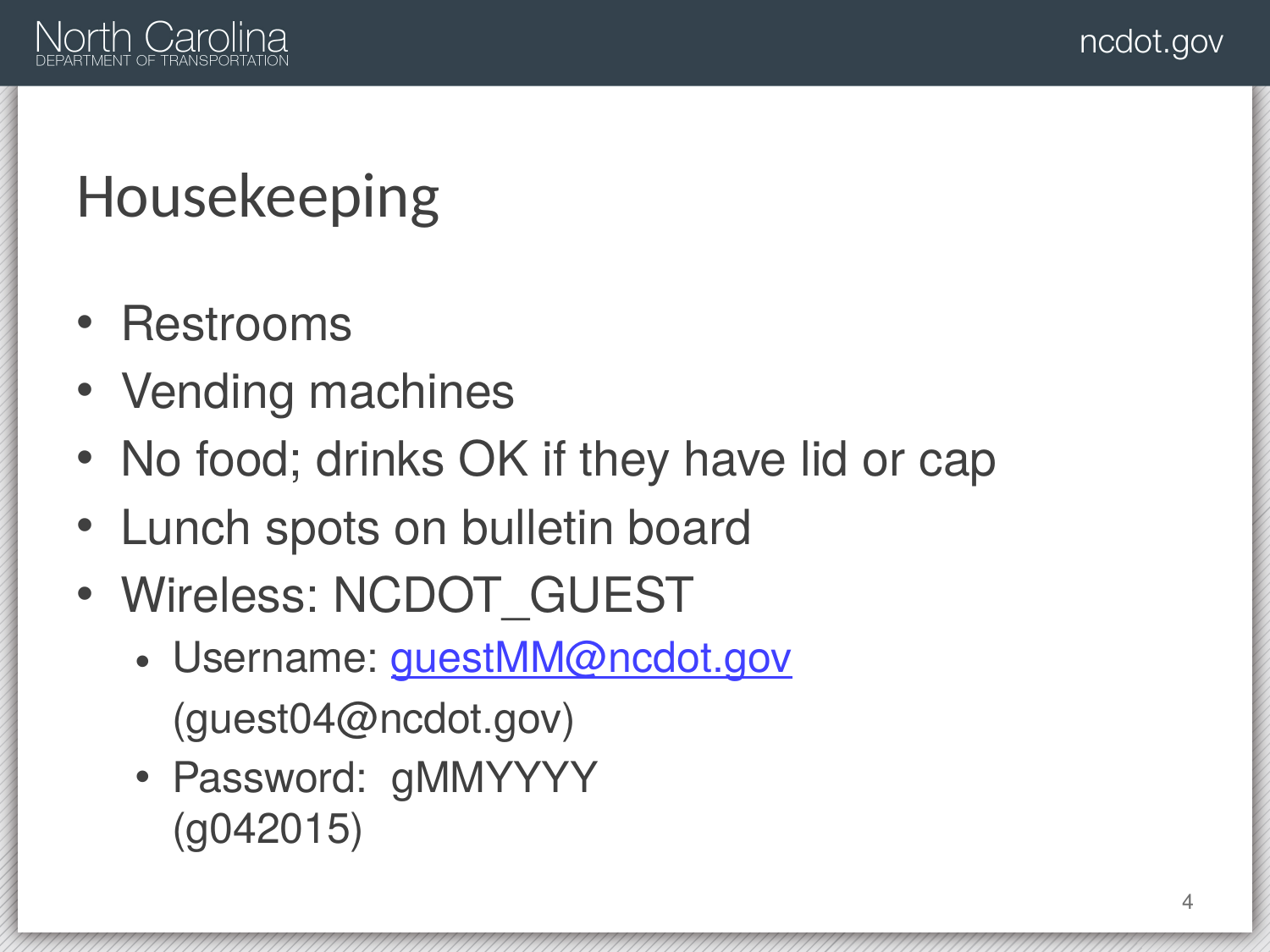

# Housekeeping

Restrooms
Vending machines
No food; drinks OK if they have lid or cap
Lunch spots on bulletin board
Wireless: NCDOT_GUEST
Username: guestMM@ncdot.gov (guest04@ncdot.gov)
Password:  gMMYYYY
(g042015)
4